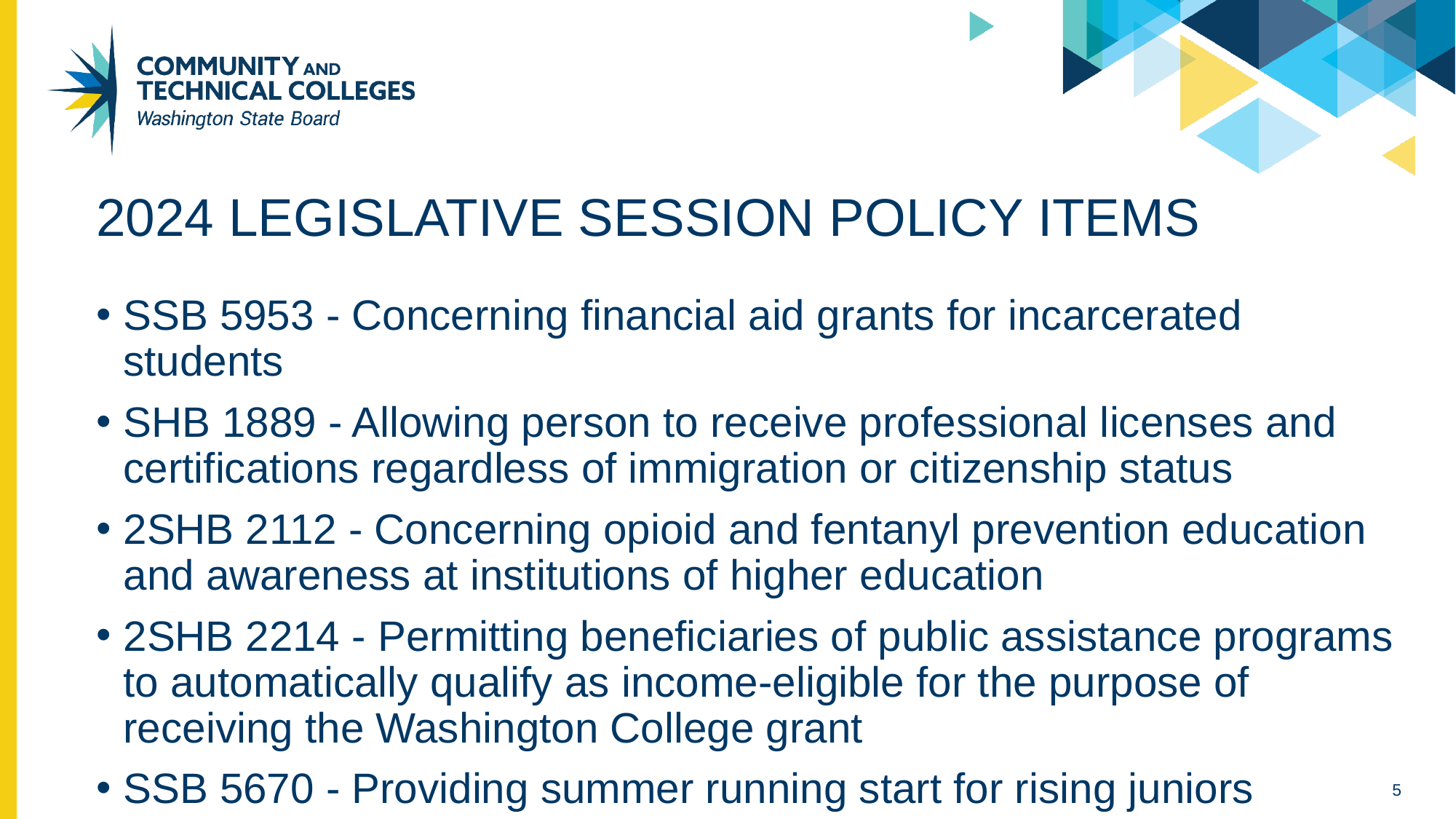

# 2024 Legislative Session policy items
SSB 5953 - Concerning financial aid grants for incarcerated students
SHB 1889 - Allowing person to receive professional licenses and certifications regardless of immigration or citizenship status
2SHB 2112 - Concerning opioid and fentanyl prevention education and awareness at institutions of higher education
2SHB 2214 - Permitting beneficiaries of public assistance programs to automatically qualify as income-eligible for the purpose of receiving the Washington College grant
SSB 5670 - Providing summer running start for rising juniors
5